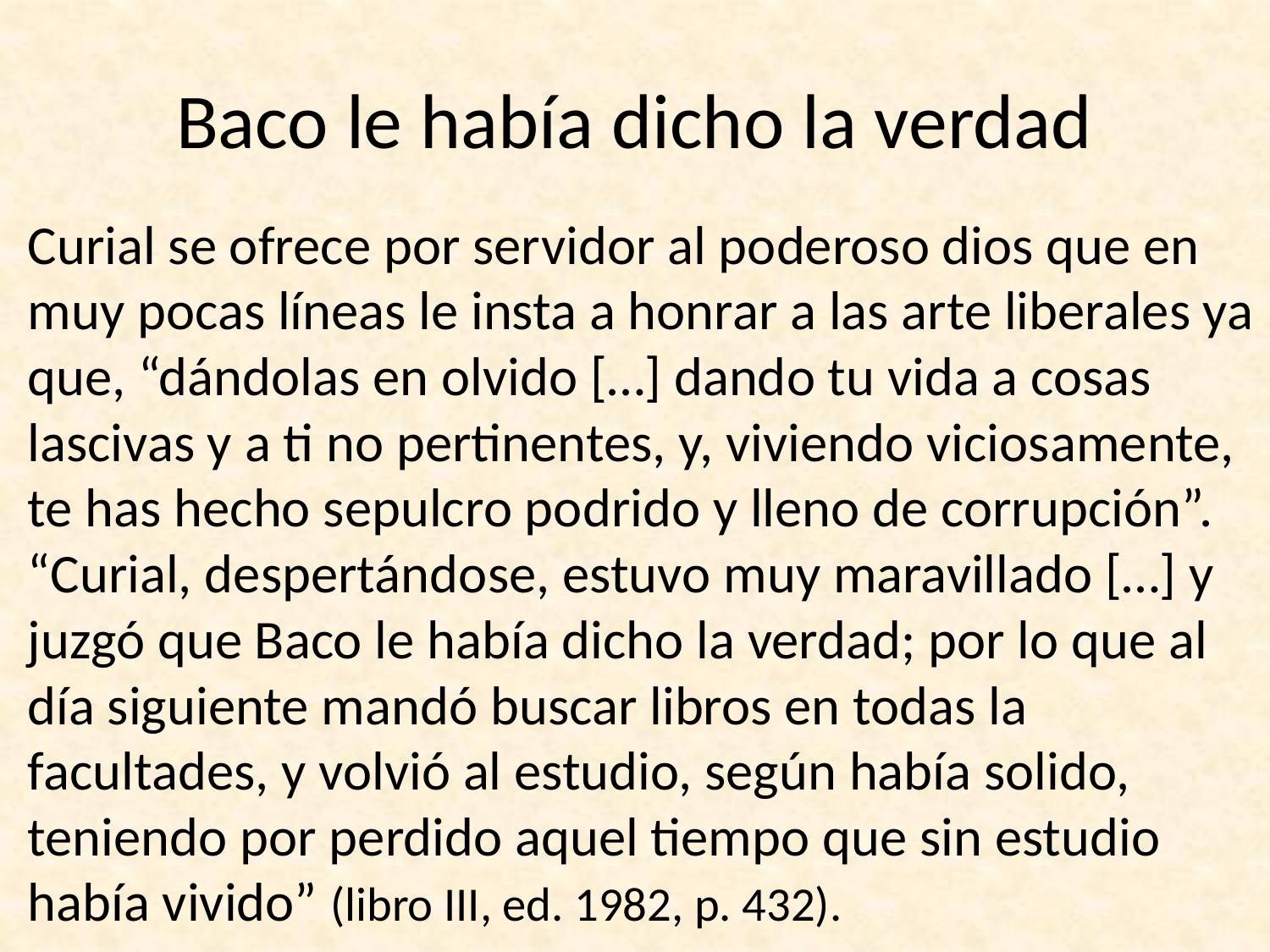

# Baco le había dicho la verdad
Curial se ofrece por servidor al poderoso dios que en muy pocas líneas le insta a honrar a las arte liberales ya que, “dándolas en olvido […] dando tu vida a cosas lascivas y a ti no pertinentes, y, viviendo viciosamente, te has hecho sepulcro podrido y lleno de corrupción”. “Curial, despertándose, estuvo muy maravillado […] y juzgó que Baco le había dicho la verdad; por lo que al día siguiente mandó buscar libros en todas la facultades, y volvió al estudio, según había solido, teniendo por perdido aquel tiempo que sin estudio había vivido” (libro III, ed. 1982, p. 432).